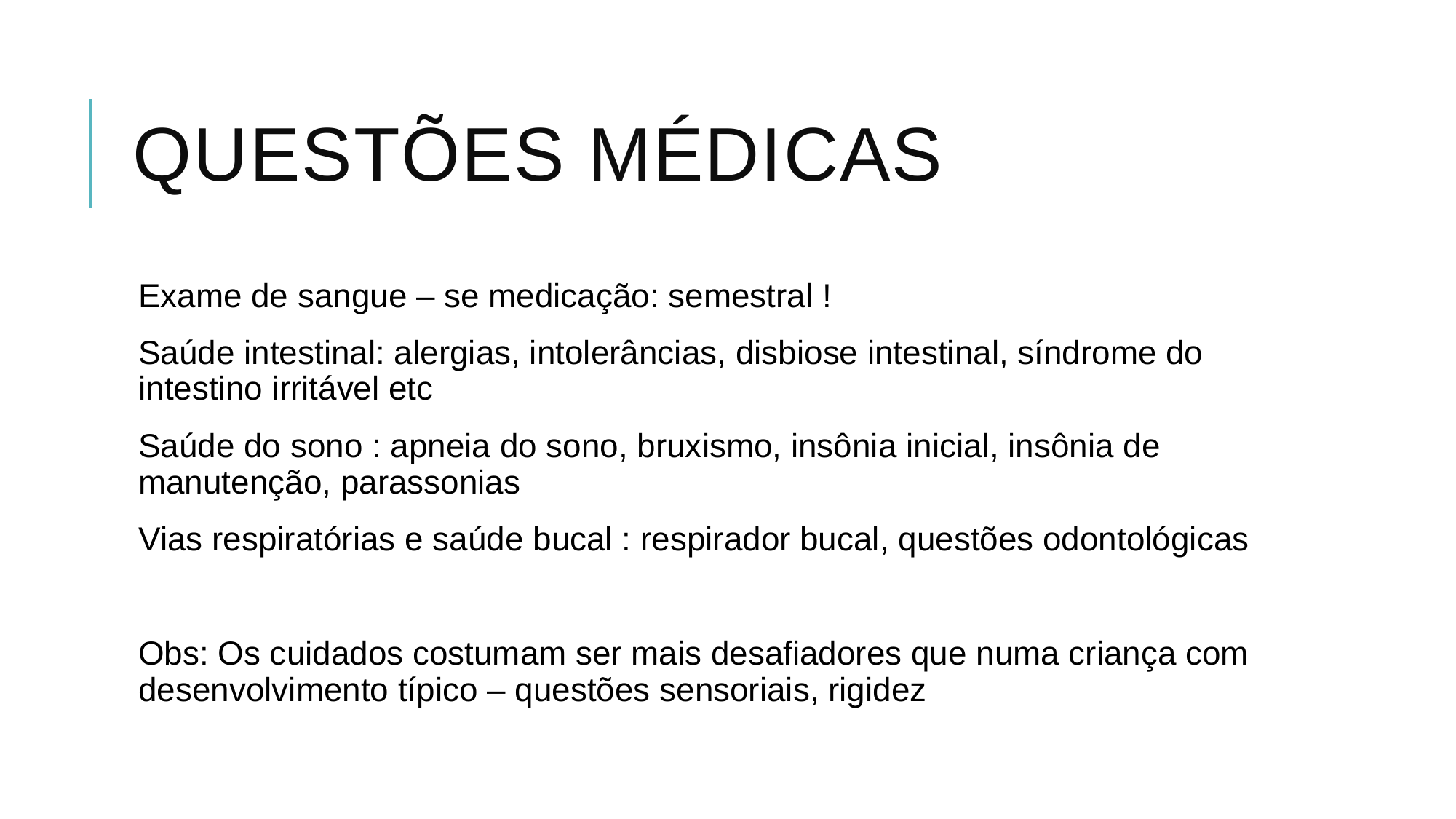

# Questões médicas
Exame de sangue – se medicação: semestral !
Saúde intestinal: alergias, intolerâncias, disbiose intestinal, síndrome do intestino irritável etc
Saúde do sono : apneia do sono, bruxismo, insônia inicial, insônia de manutenção, parassonias
Vias respiratórias e saúde bucal : respirador bucal, questões odontológicas

Obs: Os cuidados costumam ser mais desafiadores que numa criança com desenvolvimento típico – questões sensoriais, rigidez